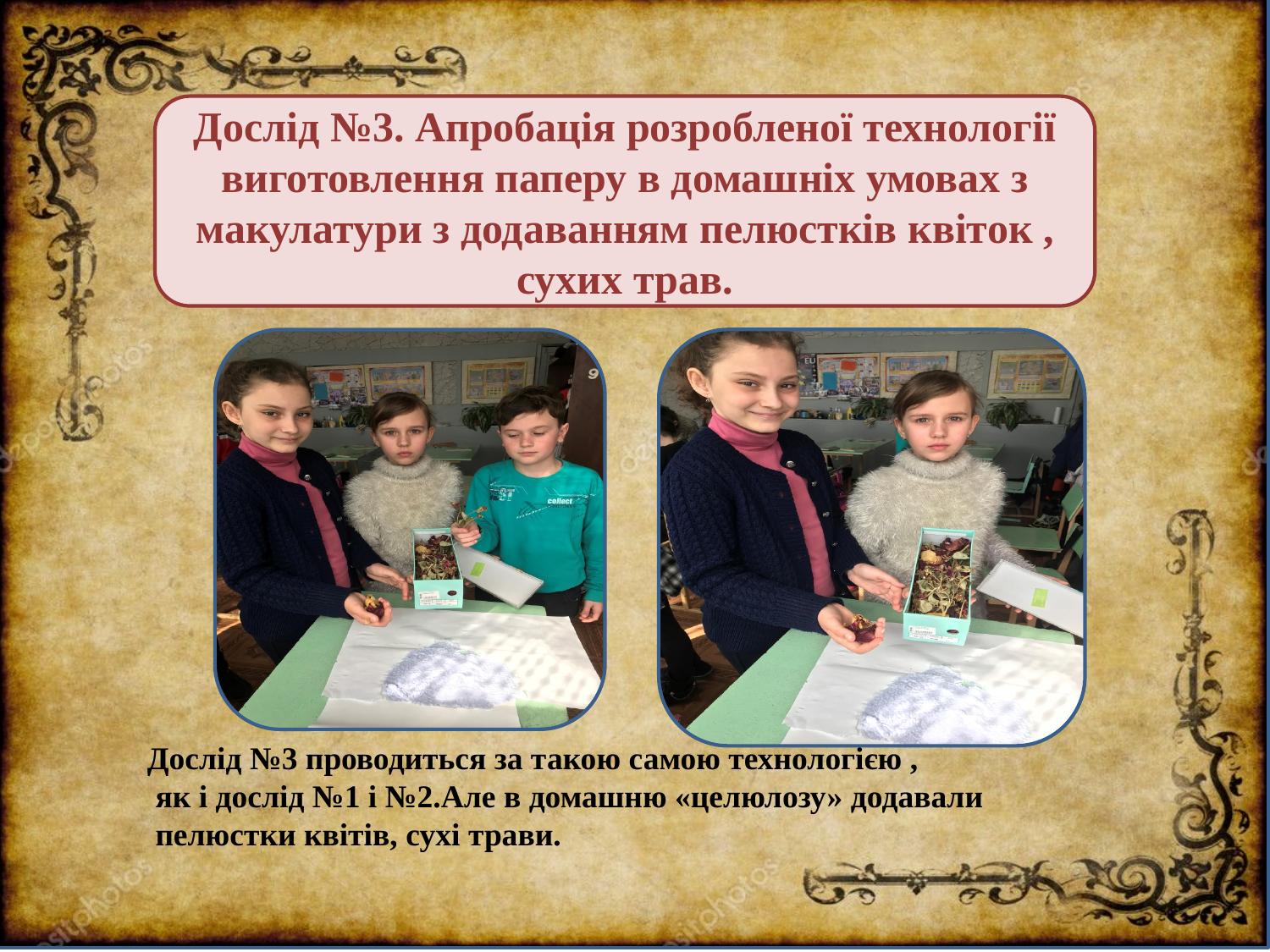

Дослід №3 проводиться за такою самою технологією ,
                  як і дослід №1 і №2.Але в домашню «целюлозу» додавали
                  пелюстки квітів, сухі трави.

Дослід №3. Апробація розробленої технології виготовлення паперу в домашніх умовах з макулатури з додаванням пелюстків квіток , сухих трав.